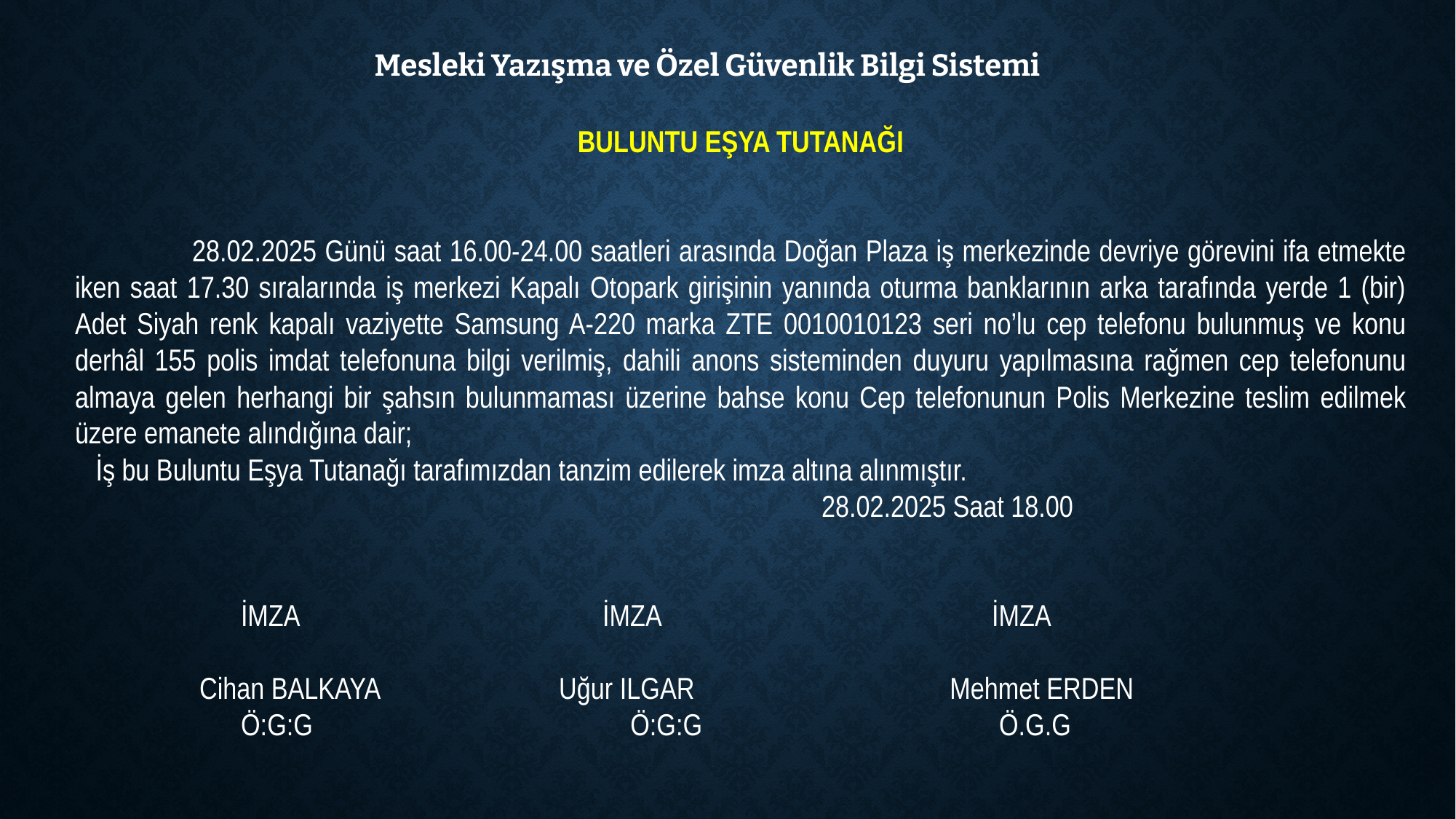

Mesleki Yazışma ve Özel Güvenlik Bilgi Sistemi
BULUNTU EŞYA TUTANAĞI

              28.02.2025 Günü saat 16.00-24.00 saatleri arasında Doğan Plaza iş merkezinde devriye görevini ifa etmekte iken saat 17.30 sıralarında iş merkezi Kapalı Otopark girişinin yanında oturma banklarının arka tarafında yerde 1 (bir) Adet Siyah renk kapalı vaziyette Samsung A-220 marka ZTE 0010010123 seri no’lu cep telefonu bulunmuş ve konu derhâl 155 polis imdat telefonuna bilgi verilmiş, dahili anons sisteminden duyuru yapılmasına rağmen cep telefonunu almaya gelen herhangi bir şahsın bulunmaması üzerine bahse konu Cep telefonunun Polis Merkezine teslim edilmek üzere emanete alındığına dair;
   İş bu Buluntu Eşya Tutanağı tarafımızdan tanzim edilerek imza altına alınmıştır.
                                                                                                            28.02.2025 Saat 18.00

                        İMZA                                            İMZA                                                İMZA

                  Cihan BALKAYA                          Uğur ILGAR                                     Mehmet ERDEN
                        Ö:G:G                                              Ö:G:G                                           Ö.G.G